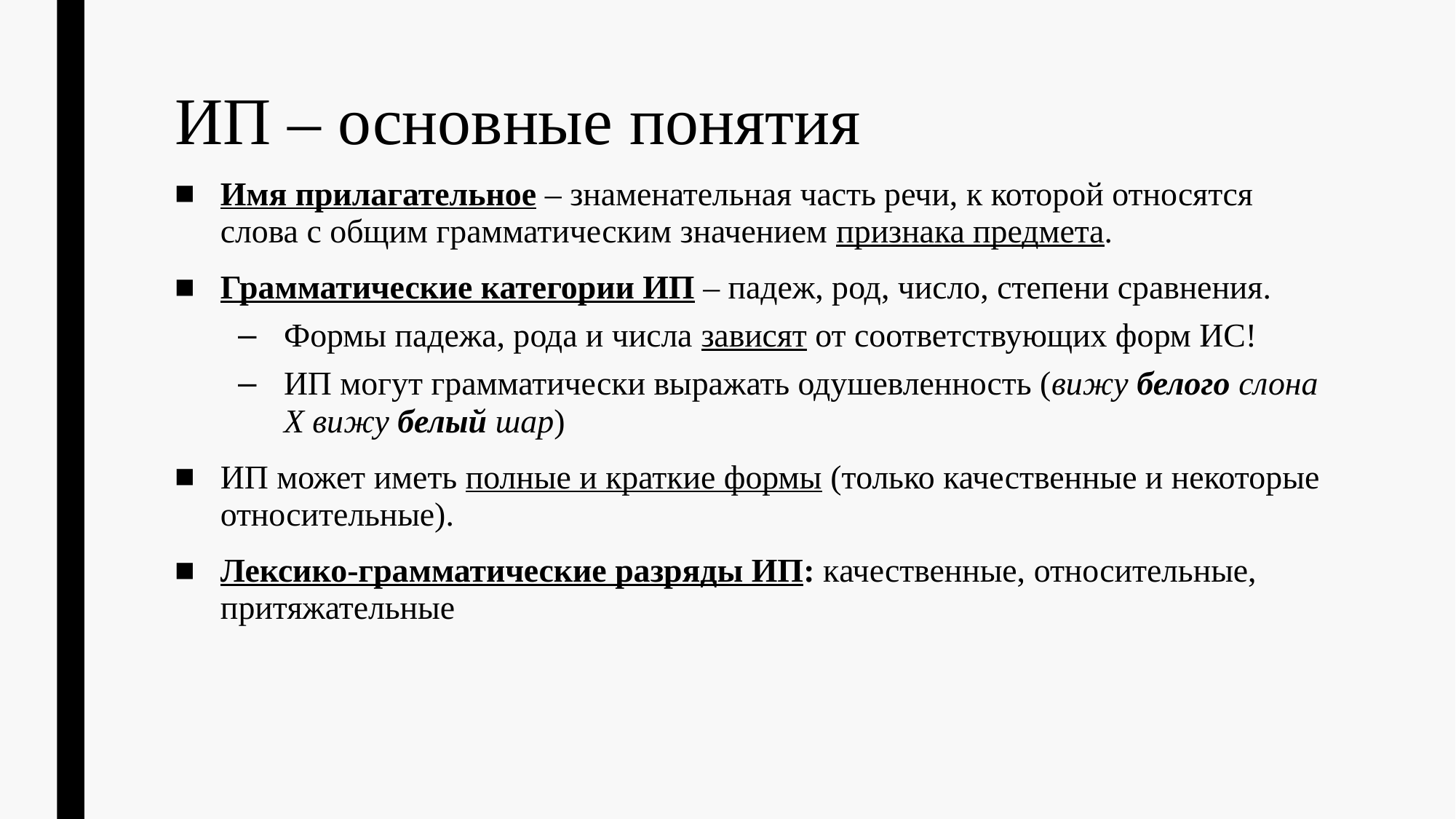

# ИП – основные понятия
Имя прилагательное – знаменательная часть речи, к которой относятся слова с общим грамматическим значением признака предмета.
Грамматические категории ИП – падеж, род, число, степени сравнения.
Формы падежа, рода и числа зависят от соответствующих форм ИС!
ИП могут грамматически выражать одушевленность (вижу белого слона Х вижу белый шар)
ИП может иметь полные и краткие формы (только качественные и некоторые относительные).
Лексико-грамматические разряды ИП: качественные, относительные, притяжательные